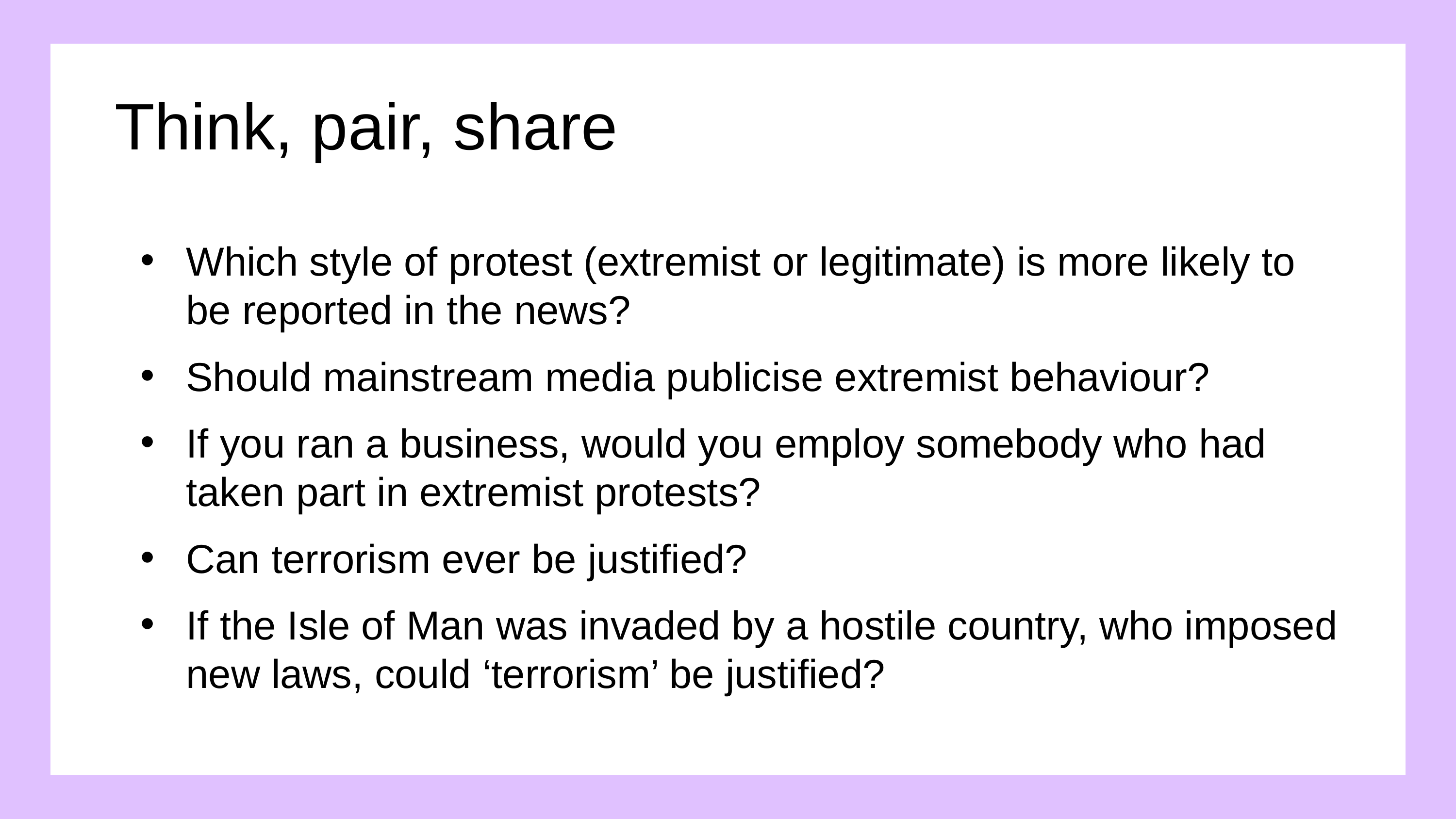

Think, pair, share
Which style of protest (extremist or legitimate) is more likely to be reported in the news?
Should mainstream media publicise extremist behaviour?
If you ran a business, would you employ somebody who had taken part in extremist protests?
Can terrorism ever be justified?
If the Isle of Man was invaded by a hostile country, who imposed new laws, could ‘terrorism’ be justified?